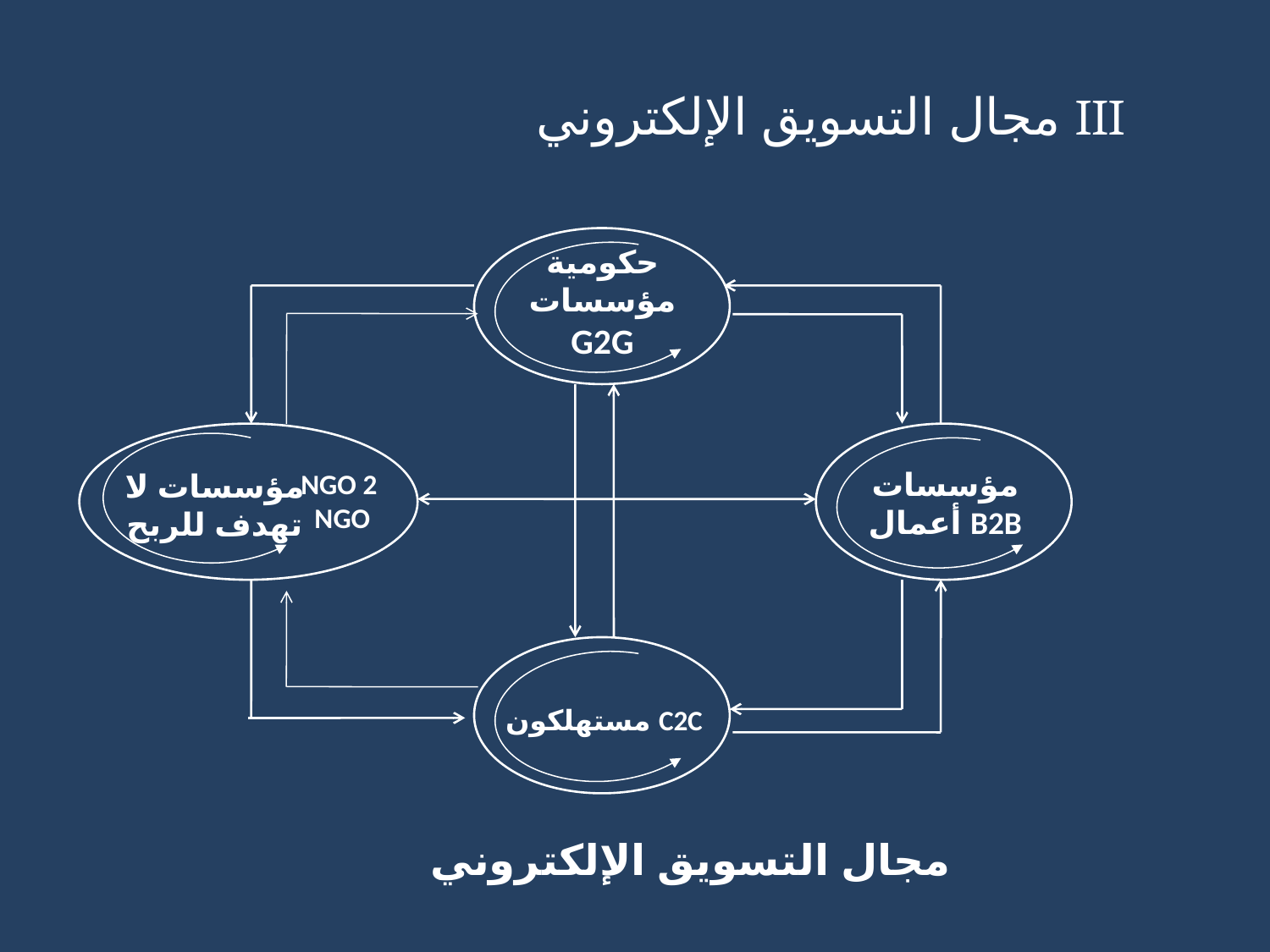

# مجال التسويق الإلكتروني III

مجال التسويق الإلكتروني

حكومية مؤسسات G2G

مؤسسات أعمال B2B
مؤسسات لا تهدف للربح

مستهلكون C2C

NGO 2
NGO